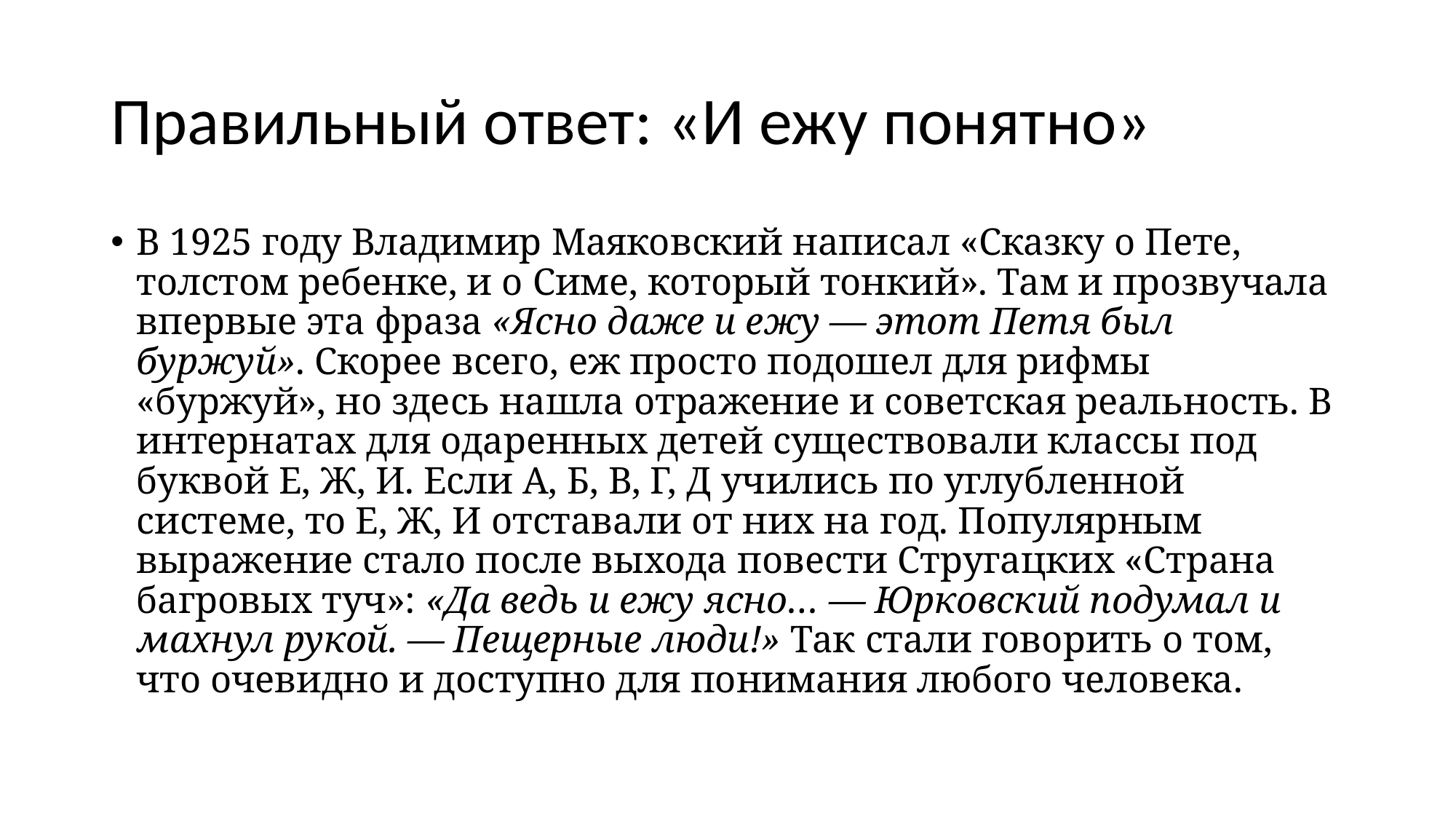

# Правильный ответ: «И ежу понятно»
В 1925 году Владимир Маяковский написал «Сказку о Пете, толстом ребенке, и о Симе, который тонкий». Там и прозвучала впервые эта фраза «Ясно даже и ежу — этот Петя был буржуй». Скорее всего, еж просто подошел для рифмы «буржуй», но здесь нашла отражение и советская реальность. В интернатах для одаренных детей существовали классы под буквой Е, Ж, И. Если А, Б, В, Г, Д учились по углубленной системе, то Е, Ж, И отставали от них на год. Популярным выражение стало после выхода повести Стругацких «Страна багровых туч»: «Да ведь и ежу ясно… — Юрковский подумал и махнул рукой. — Пещерные люди!» Так стали говорить о том, что очевидно и доступно для понимания любого человека.